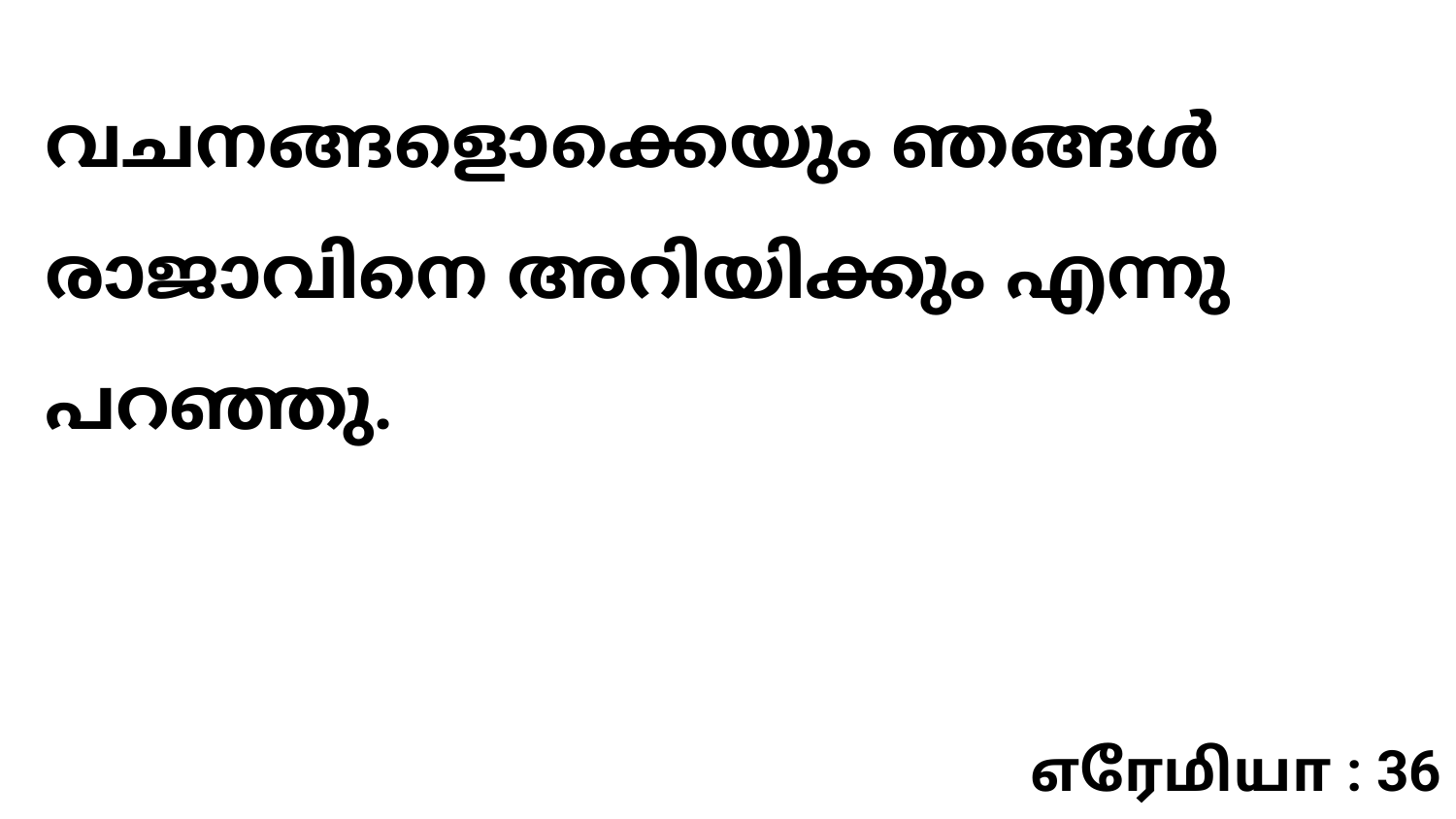

വചനങ്ങളൊക്കെയും ഞങ്ങൾ രാജാവിനെ അറിയിക്കും എന്നു പറഞ്ഞു.
எரேமியா : 36